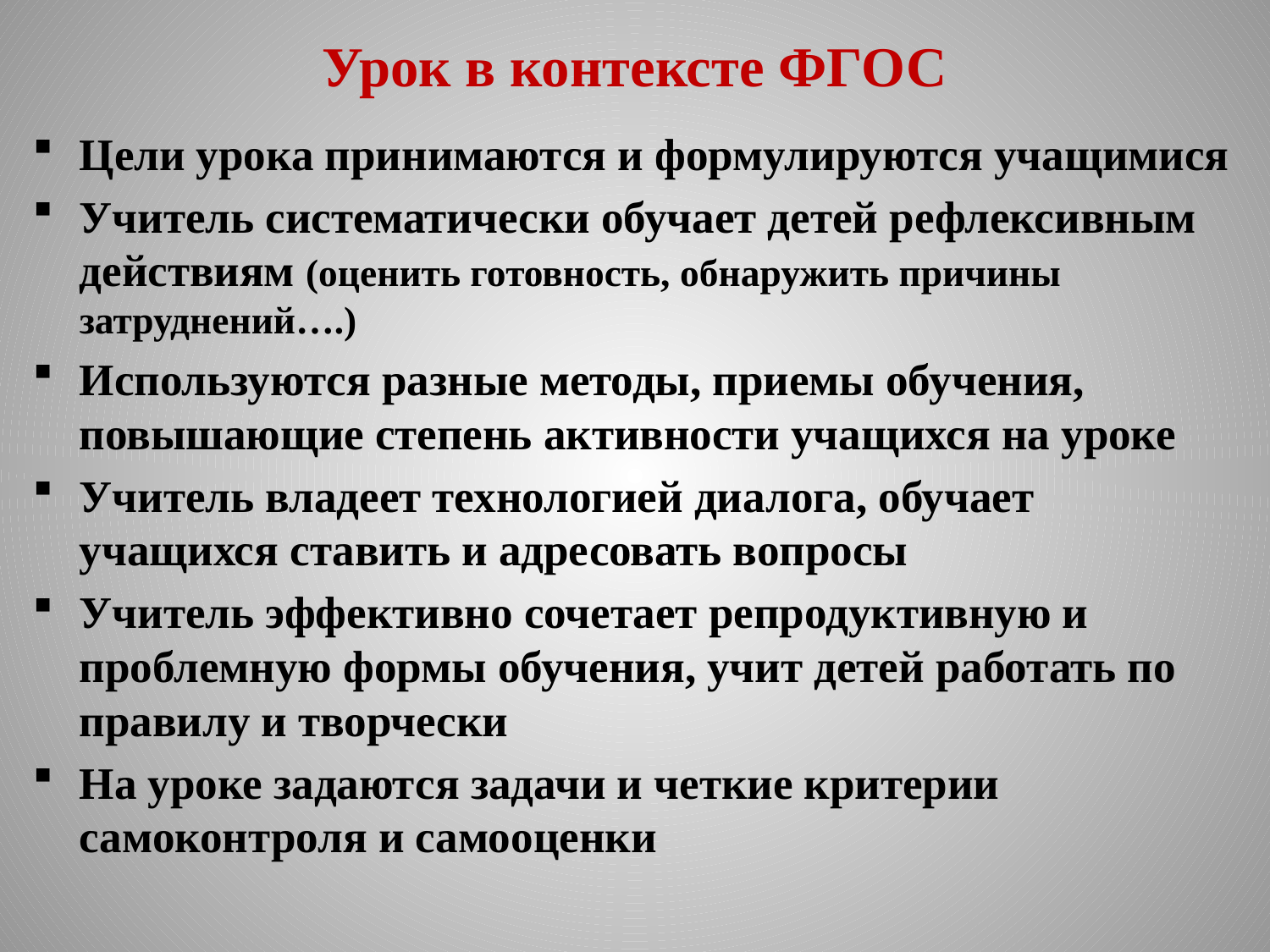

# Урок в контексте ФГОС
Цели урока принимаются и формулируются учащимися
Учитель систематически обучает детей рефлексивным действиям (оценить готовность, обнаружить причины затруднений….)
Используются разные методы, приемы обучения, повышающие степень активности учащихся на уроке
Учитель владеет технологией диалога, обучает учащихся ставить и адресовать вопросы
Учитель эффективно сочетает репродуктивную и проблемную формы обучения, учит детей работать по правилу и творчески
На уроке задаются задачи и четкие критерии самоконтроля и самооценки